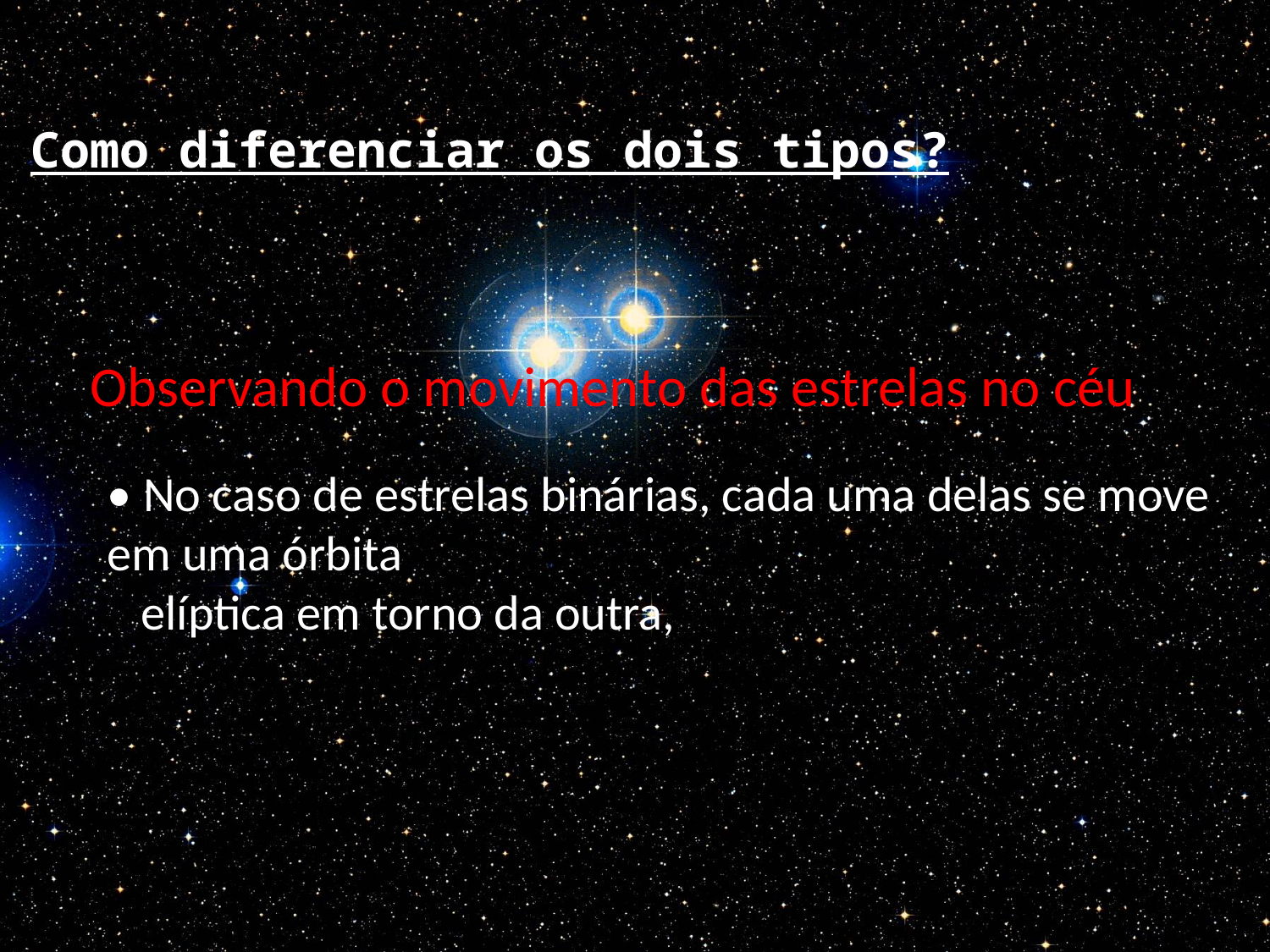

Como diferenciar os dois tipos?
Observando o movimento das estrelas no céu
• No caso de estrelas binárias, cada uma delas se move em uma órbita
   elíptica em torno da outra,